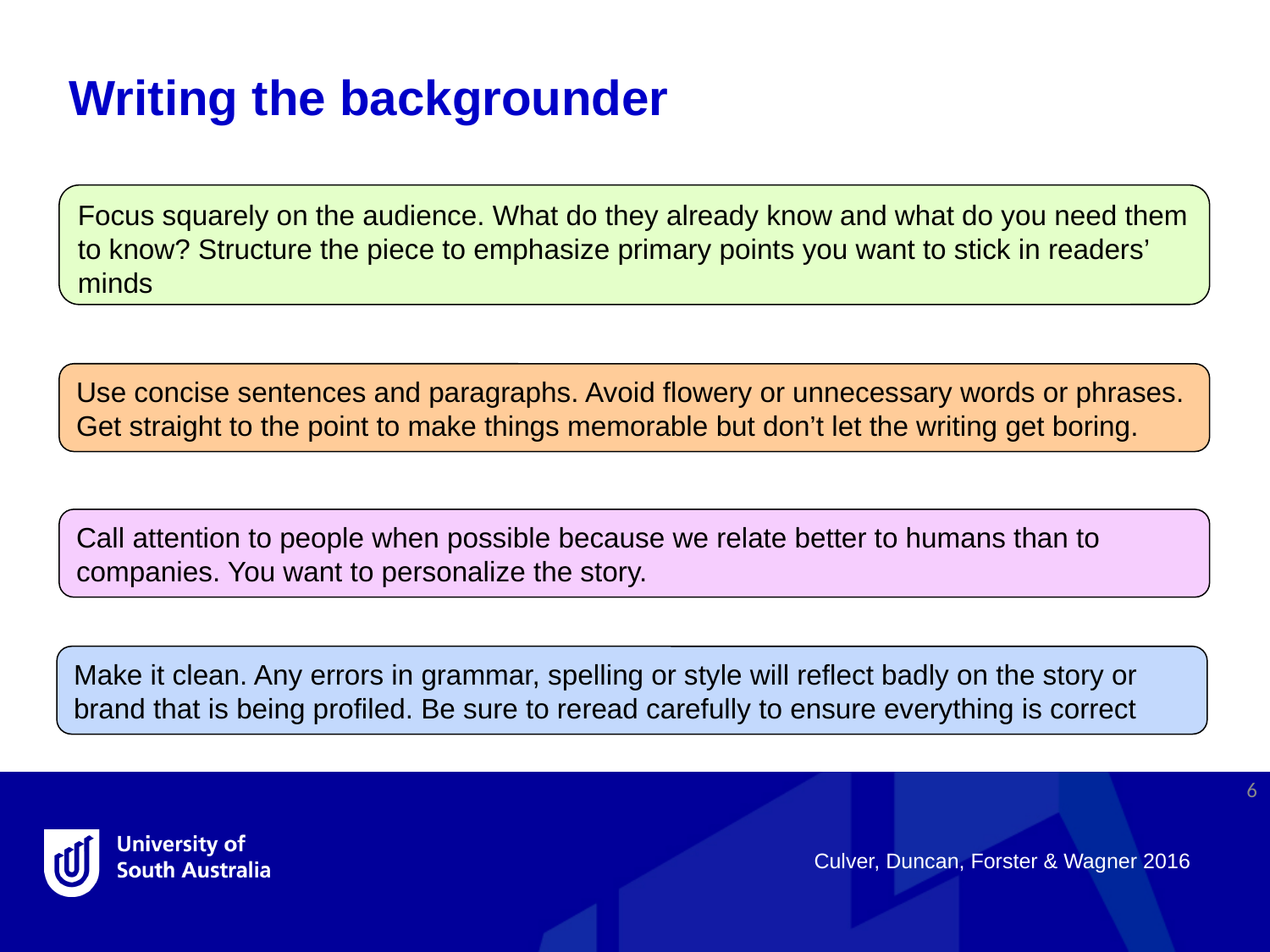

Writing the backgrounder
Focus squarely on the audience. What do they already know and what do you need them to know? Structure the piece to emphasize primary points you want to stick in readers’ minds
Use concise sentences and paragraphs. Avoid flowery or unnecessary words or phrases. Get straight to the point to make things memorable but don’t let the writing get boring.
Call attention to people when possible because we relate better to humans than to companies. You want to personalize the story.
Make it clean. Any errors in grammar, spelling or style will reflect badly on the story or brand that is being profiled. Be sure to reread carefully to ensure everything is correct
6
Culver, Duncan, Forster & Wagner 2016